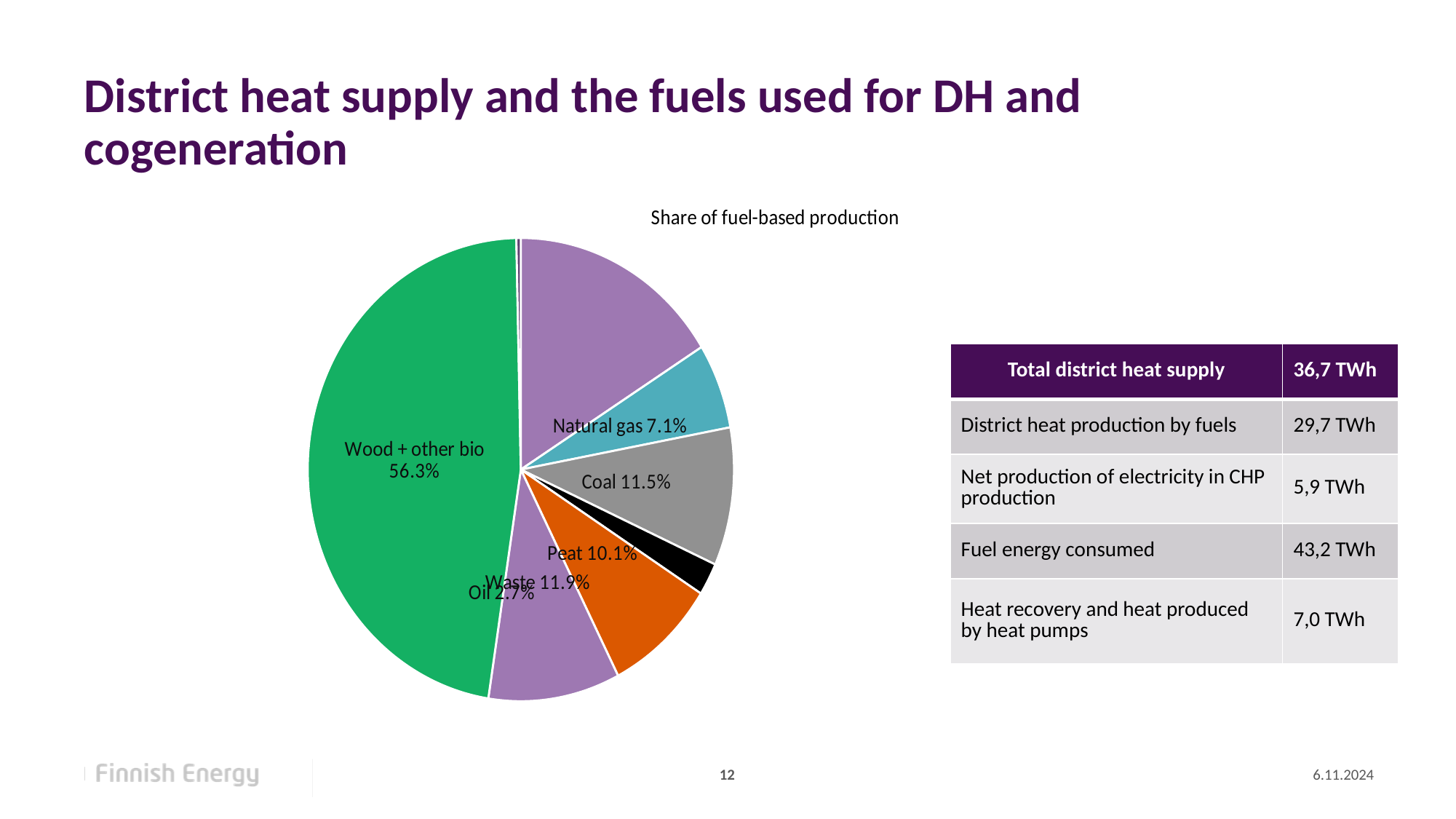

# District heat supply and the fuels used for DH and cogeneration

[unsupported chart]

| Total district heat supply | 36,7 TWh |
| --- | --- |
| District heat production by fuels | 29,7 TWh |
| Net production of electricity in CHP production | 5,9 TWh |
| Fuel energy consumed | 43,2 TWh |
| Heat recovery and heat produced by heat pumps | 7,0 TWh |
12
6.11.2024